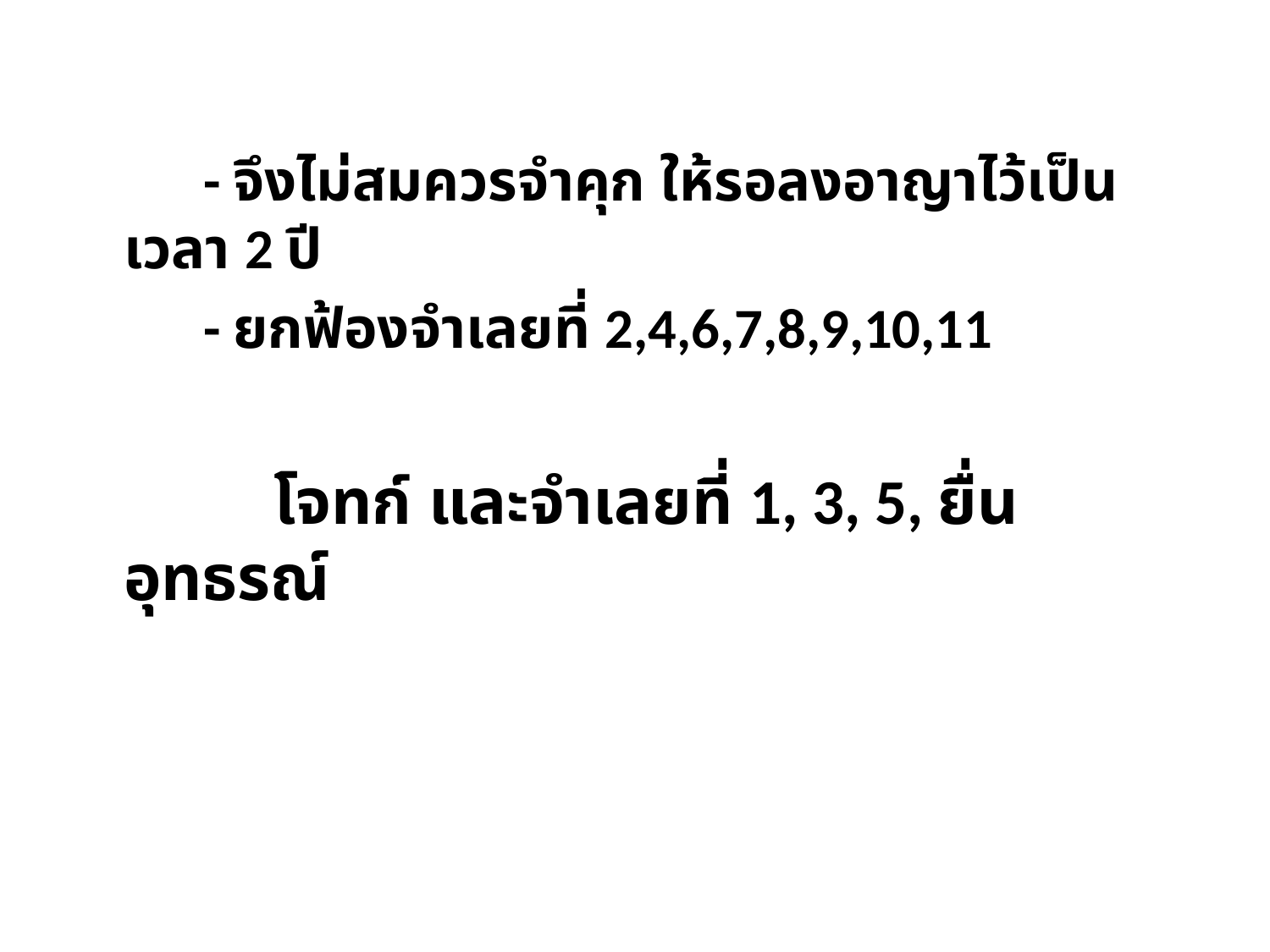

- จึงไม่สมควรจำคุก ให้รอลงอาญาไว้เป็นเวลา 2 ปี
          - ยกฟ้องจำเลยที่ 2,4,6,7,8,9,10,11

            โจทก์ และจำเลยที่ 1, 3, 5, ยื่นอุทธรณ์